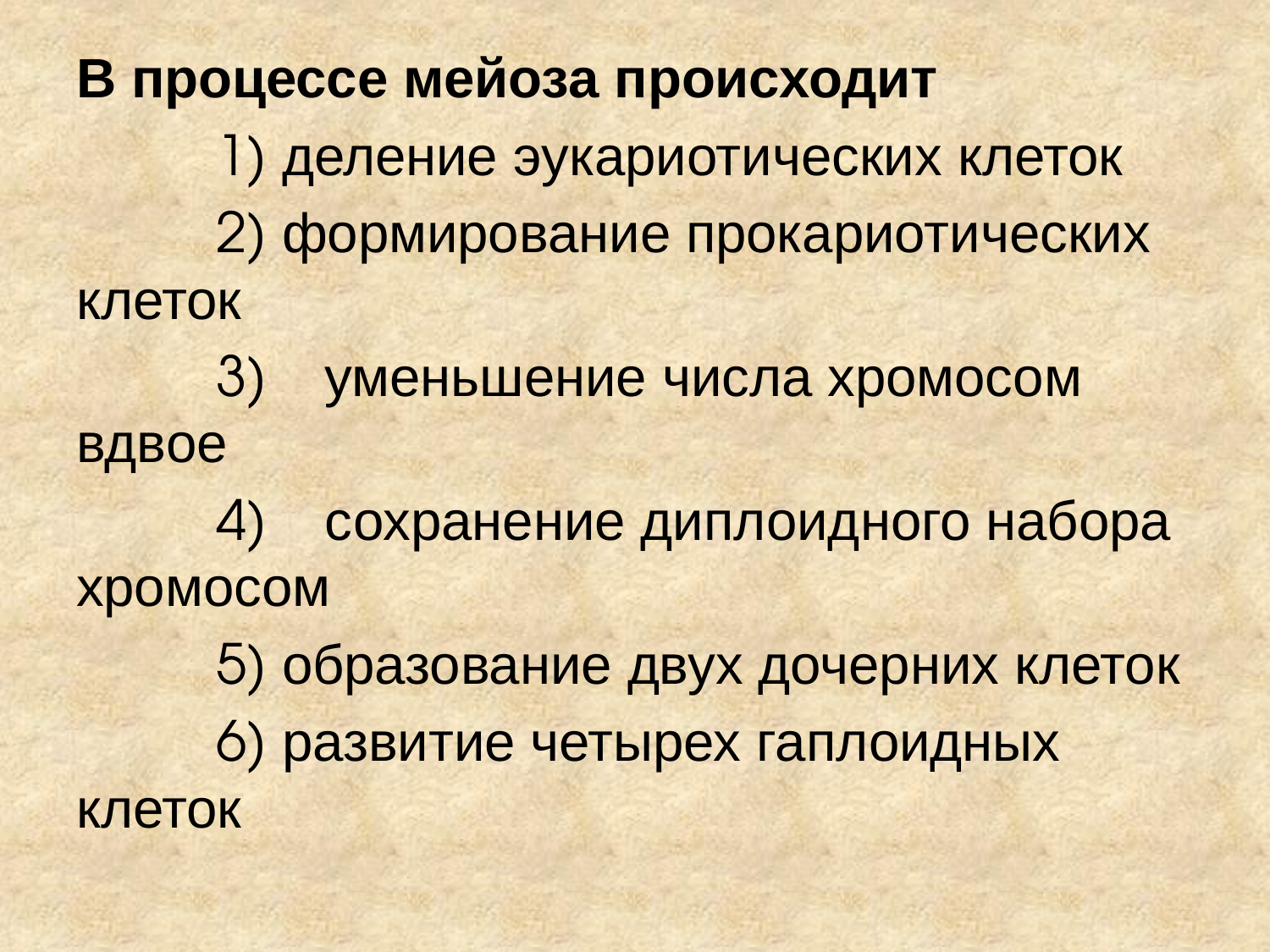

В процессе мейоза происходит
  	 1) деление эукариотических клеток
  	 2) формирование прокариотических клеток
  	 3) 	уменьшение числа хромосом вдвое
  	 4) 	сохранение диплоидного набора хромосом
  	 5) образование двух дочерних клеток
  	 6) развитие четырех гаплоидных клеток